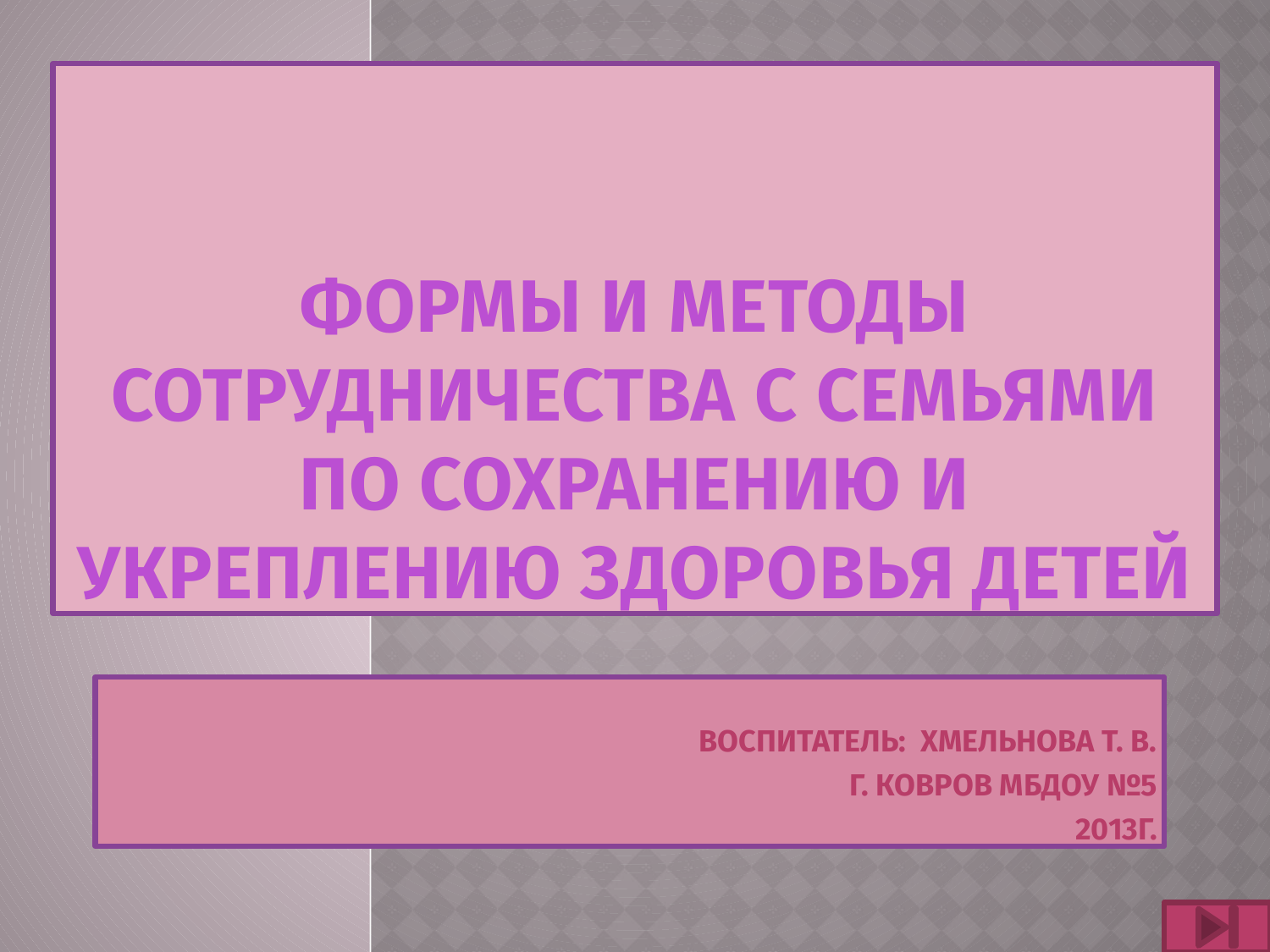

# Формы и методы сотрудничества с семьями по сохранению и укреплению здоровья детей

Воспитатель:  Хмельнова Т. В.
Г. Ковров МБДОУ №5
2013г.